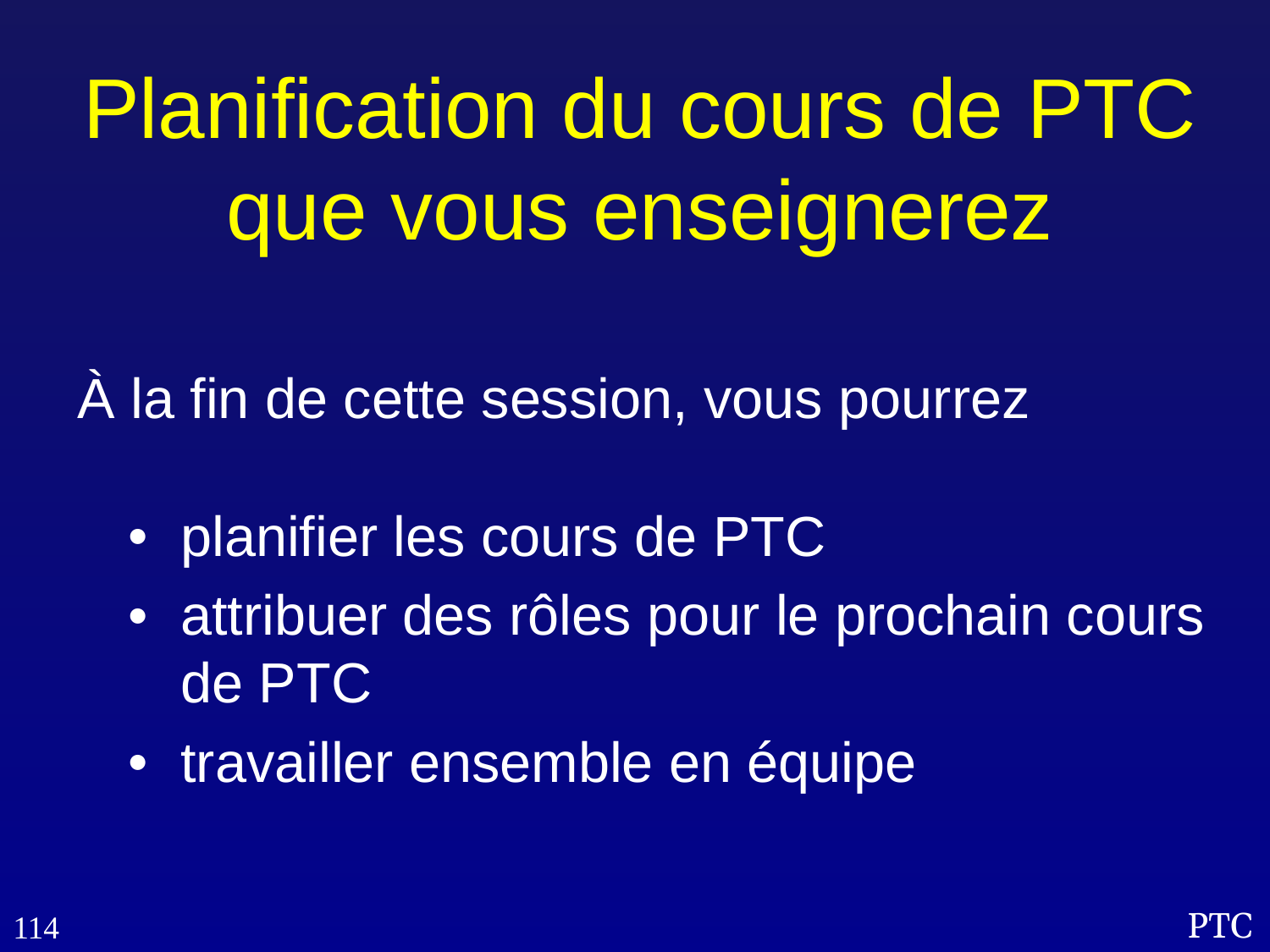

# Planification du cours de PTC que vous enseignerez
À la fin de cette session, vous pourrez

planifier les cours de PTC
attribuer des rôles pour le prochain cours de PTC
travailler ensemble en équipe
114